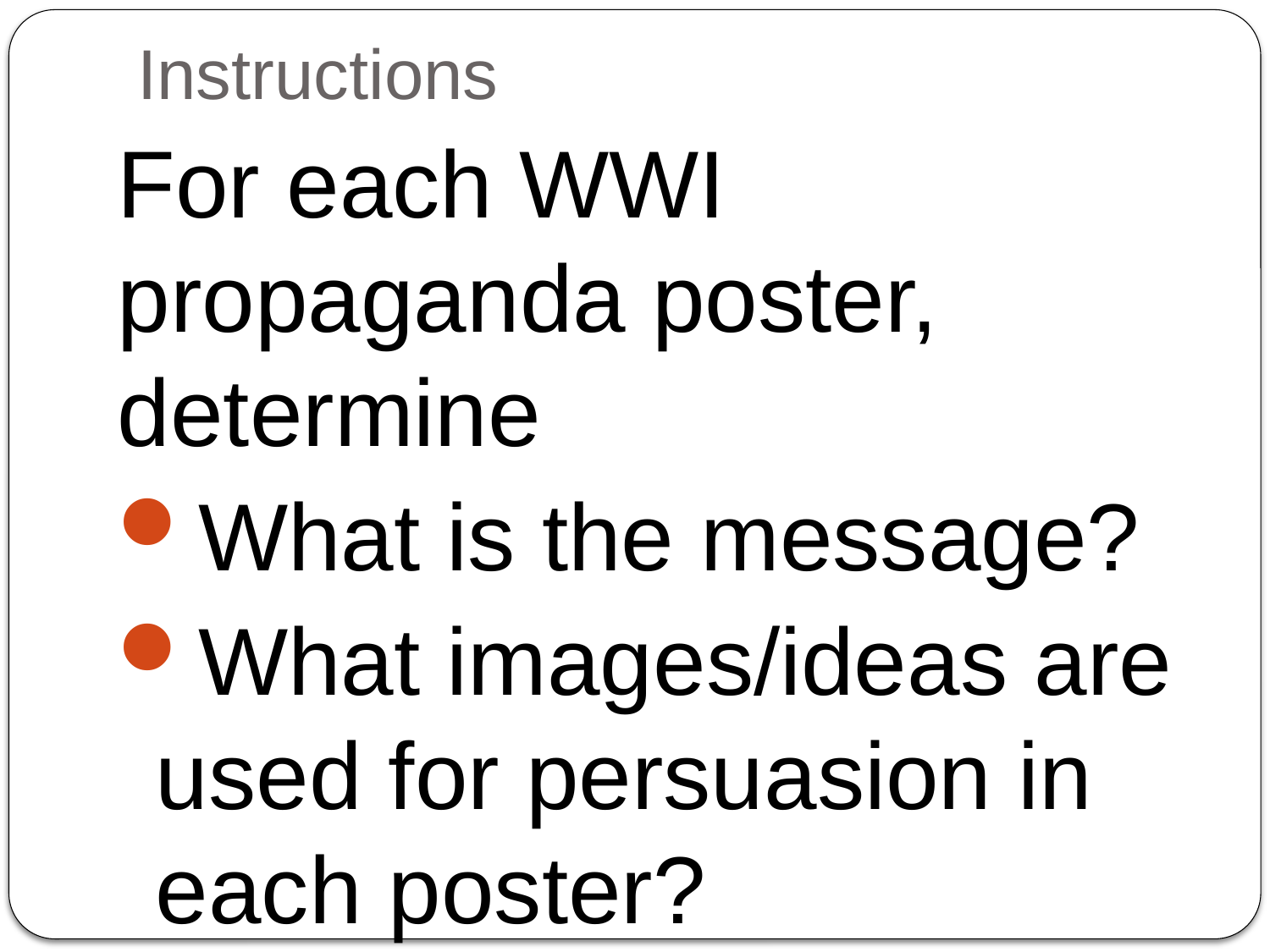

# Instructions
For each WWI propaganda poster, determine
What is the message?
What images/ideas are used for persuasion in each poster?